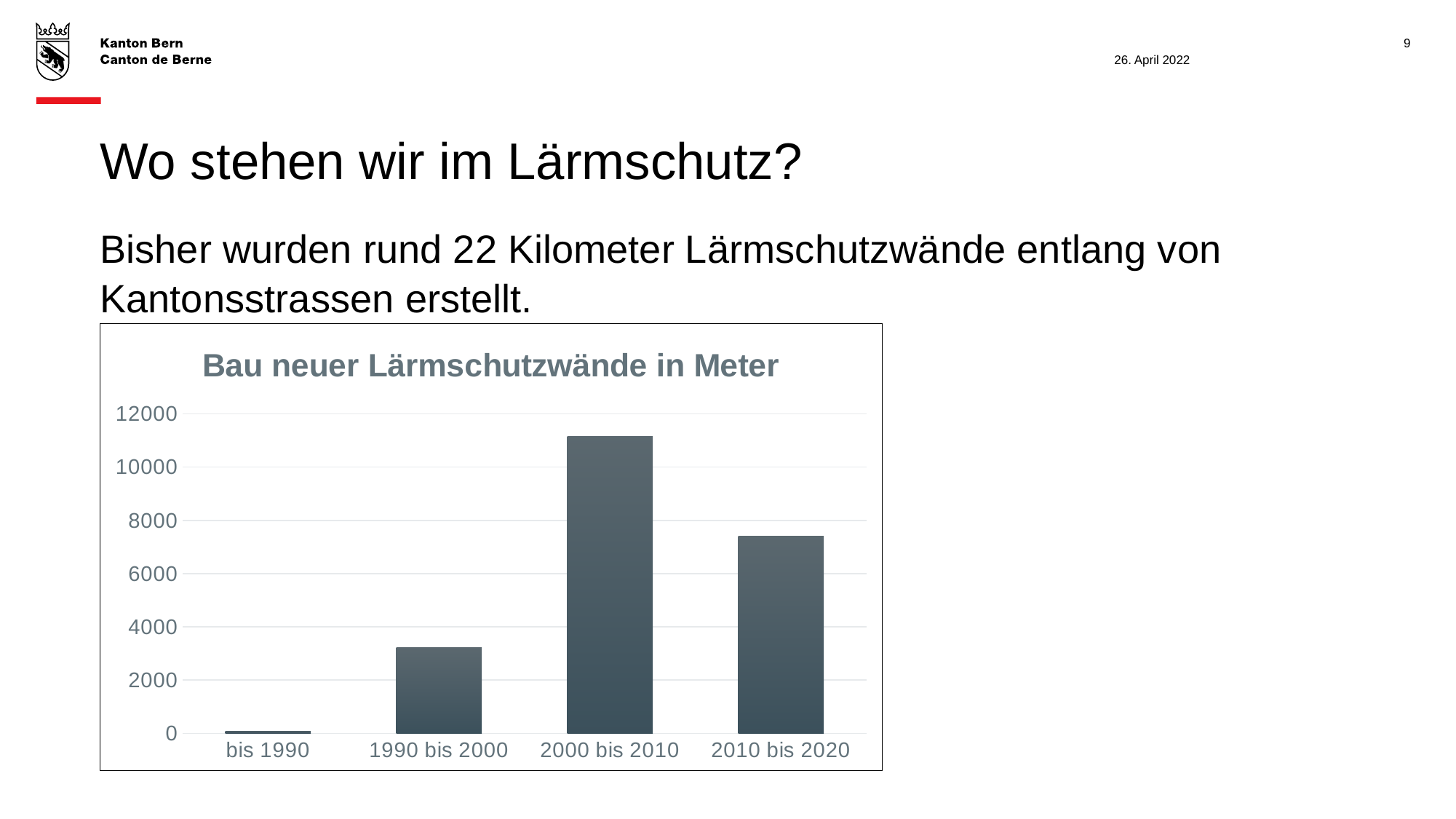

9
26. April 2022
# Wo stehen wir im Lärmschutz?
Bisher wurden rund 22 Kilometer Lärmschutzwände entlang von Kantonsstrassen erstellt.

### Chart: Bau neuer Lärmschutzwände in Meter

| Category |  |
|---|---|
| bis 1990 | 90.0 |
| 1990 bis 2000 | 3210.0 |
| 2000 bis 2010 | 11140.0 |
| 2010 bis 2020 | 7410.0 |